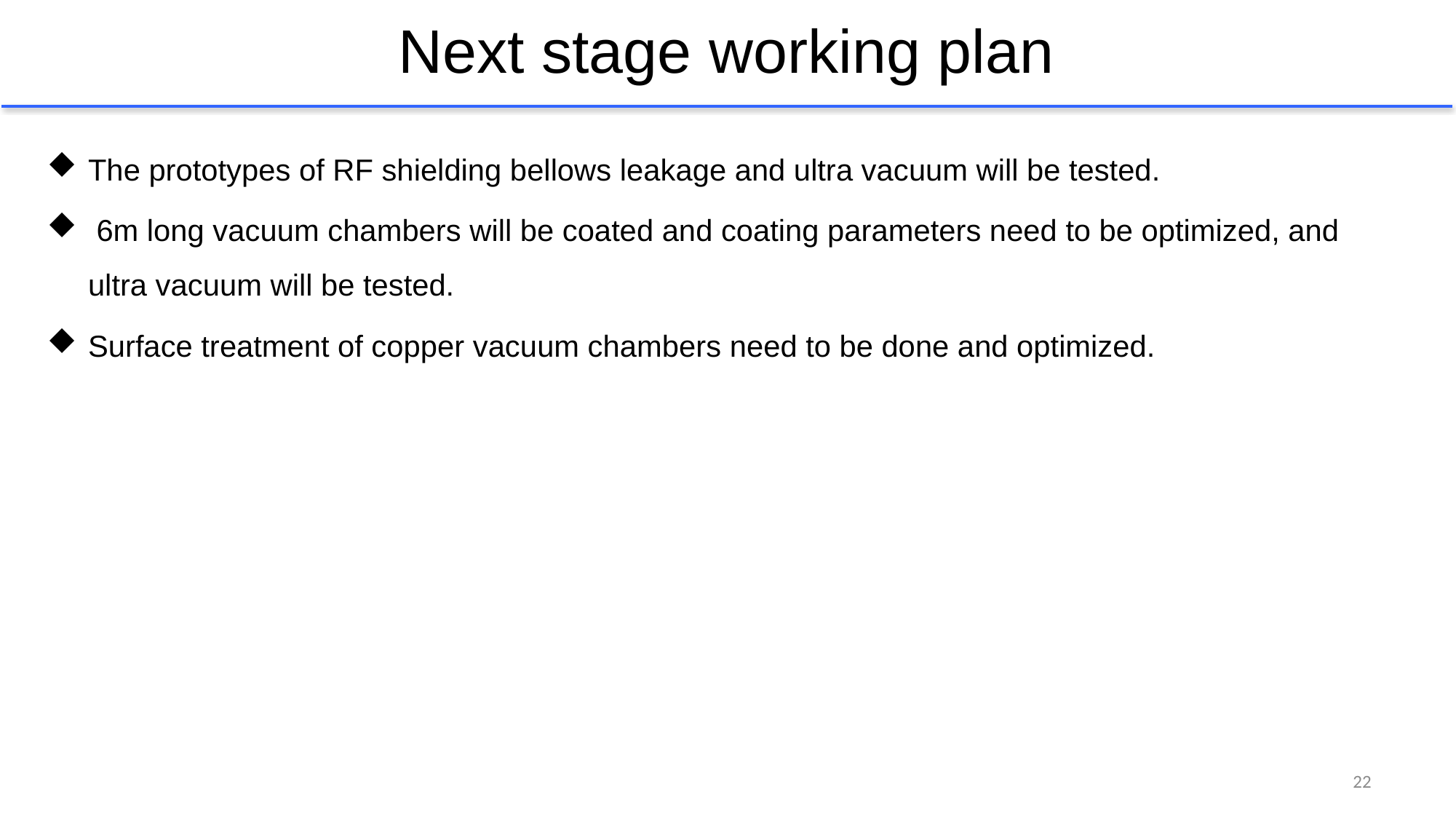

# Next stage working plan
The prototypes of RF shielding bellows leakage and ultra vacuum will be tested.
 6m long vacuum chambers will be coated and coating parameters need to be optimized, and ultra vacuum will be tested.
Surface treatment of copper vacuum chambers need to be done and optimized.

22